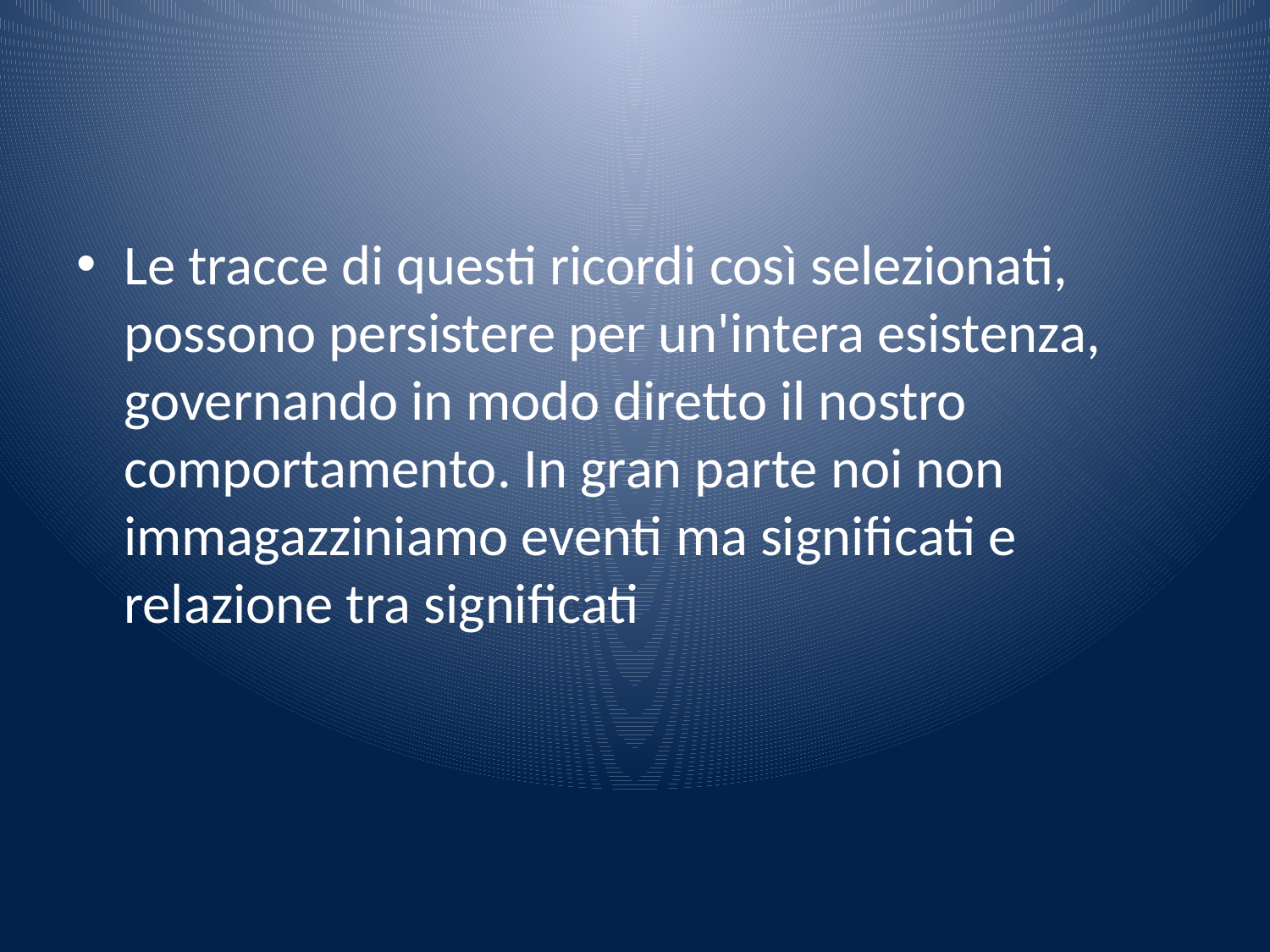

#
Le tracce di questi ricordi così selezionati, possono persistere per un'intera esistenza, governando in modo diretto il nostro comportamento. In gran parte noi non immagazziniamo eventi ma significati e relazione tra significati